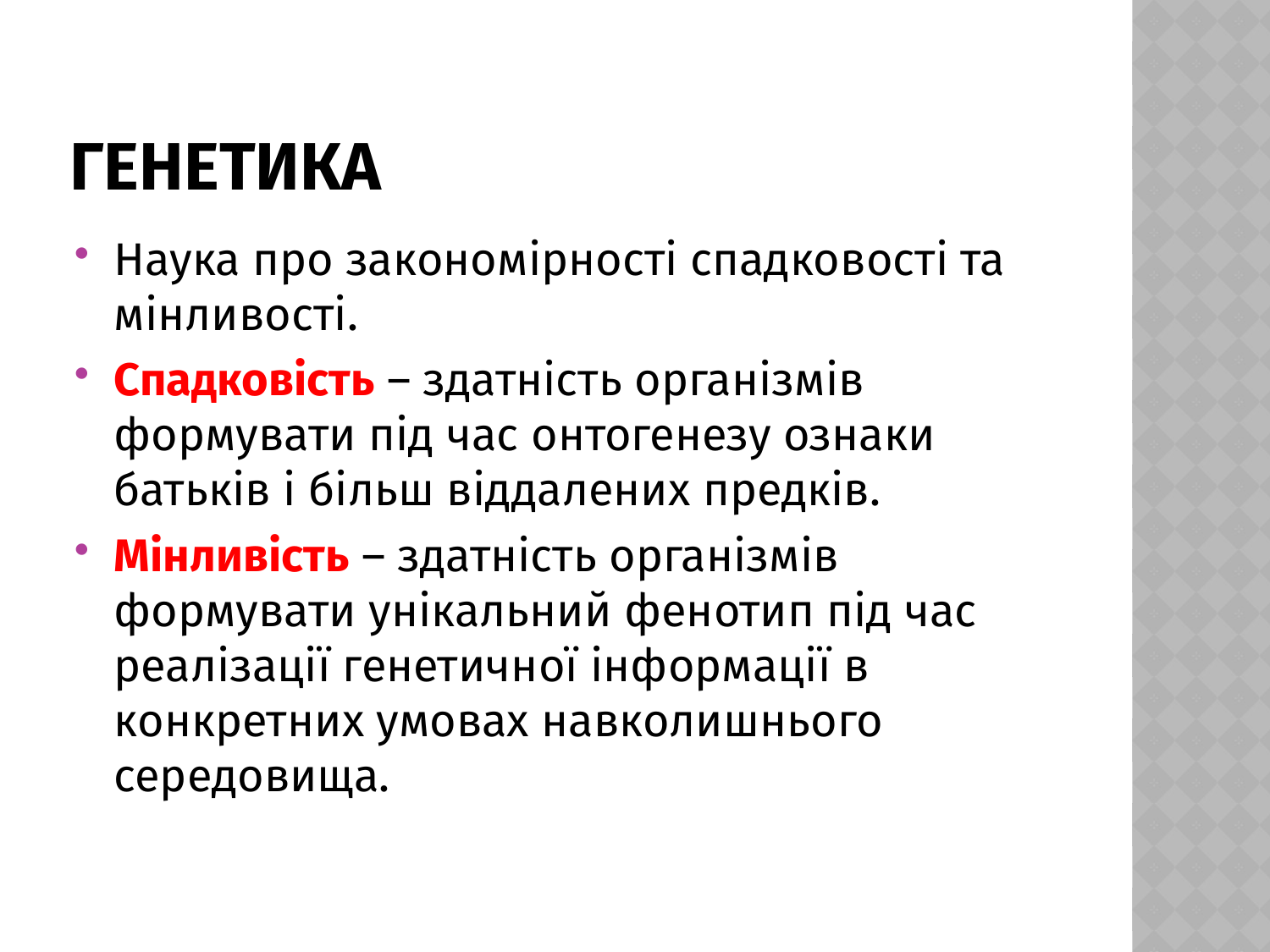

# Генетика
Наука про закономірності спадковості та мінливості.
Спадковість – здатність організмів формувати під час онтогенезу ознаки батьків і більш віддалених предків.
Мінливість – здатність організмів формувати унікальний фенотип під час реалізації генетичної інформації в конкретних умовах навколишнього середовища.